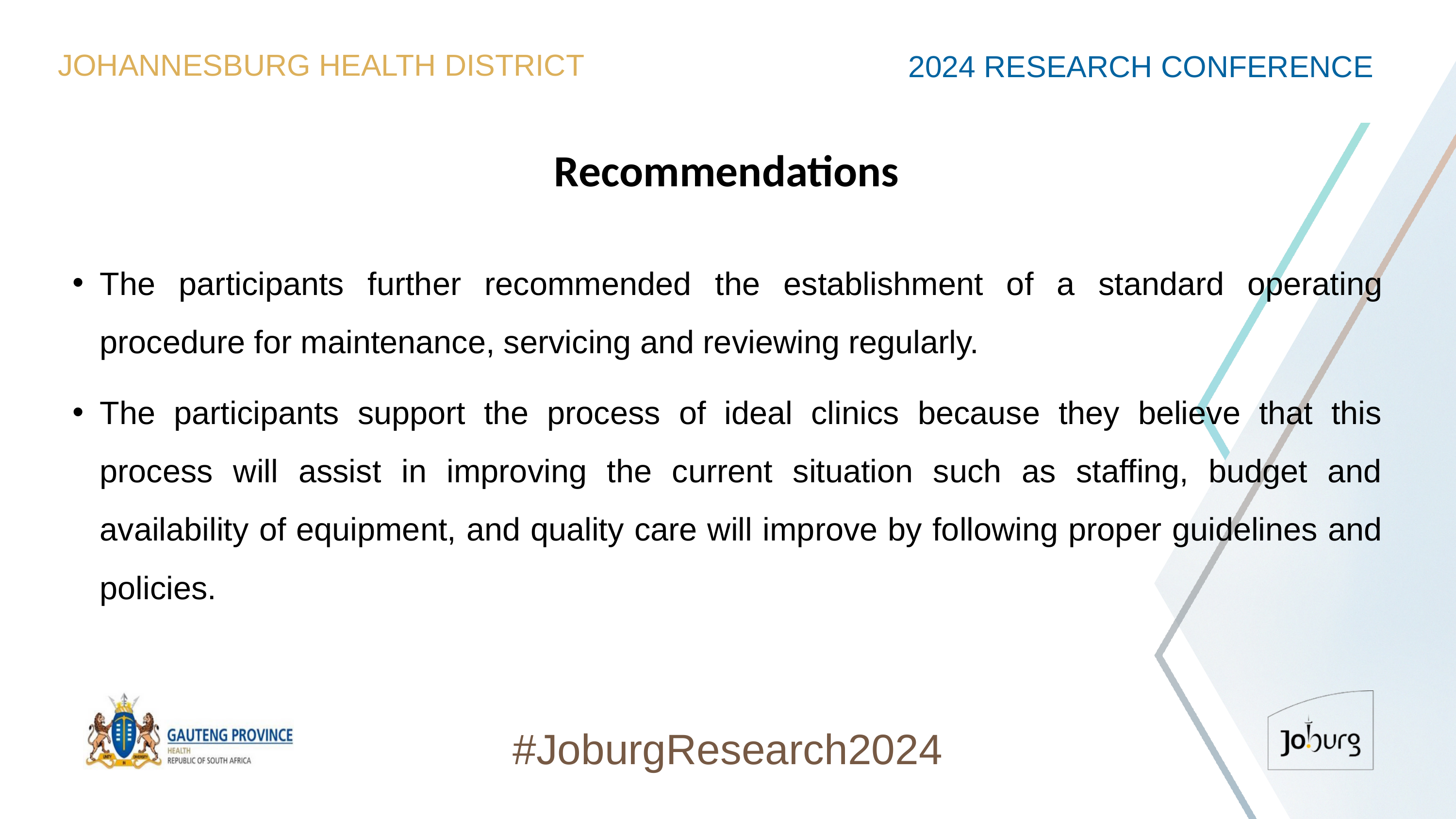

JOHANNESBURG HEALTH DISTRICT
2024 RESEARCH CONFERENCE
# Recommendations

The participants further recommended the establishment of a standard operating procedure for maintenance, servicing and reviewing regularly.
The participants support the process of ideal clinics because they believe that this process will assist in improving the current situation such as staffing, budget and availability of equipment, and quality care will improve by following proper guidelines and policies.

#JoburgResearch2024